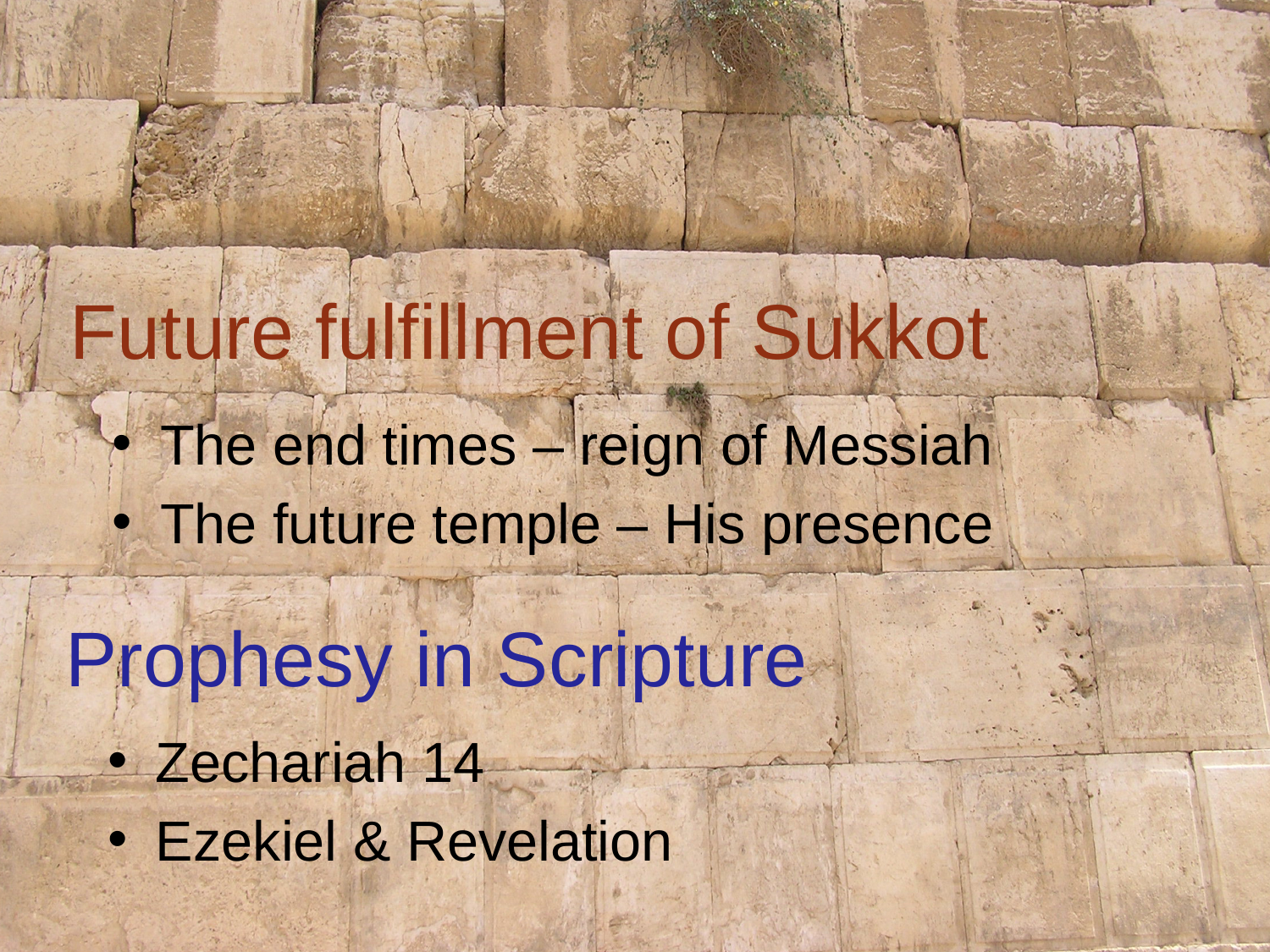

Future fulfillment of Sukkot
The end times – reign of Messiah
The future temple – His presence

# Prophesy in Scripture
Zechariah 14
Ezekiel & Revelation